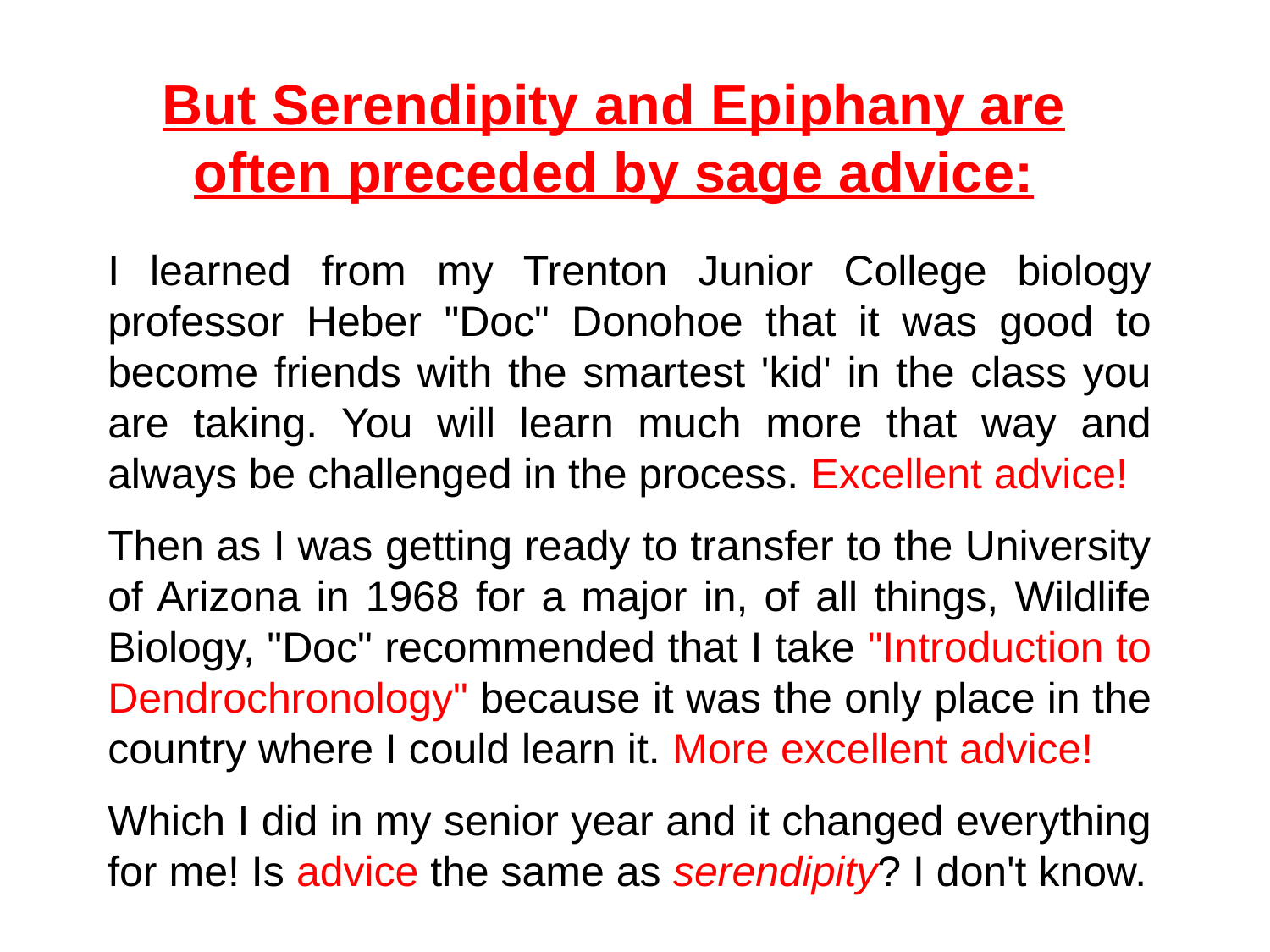

But Serendipity and Epiphany are
often preceded by sage advice:
I learned from my Trenton Junior College biology professor Heber "Doc" Donohoe that it was good to become friends with the smartest 'kid' in the class you are taking. You will learn much more that way and always be challenged in the process. Excellent advice!
Then as I was getting ready to transfer to the University of Arizona in 1968 for a major in, of all things, Wildlife Biology, "Doc" recommended that I take "Introduction to Dendrochronology" because it was the only place in the country where I could learn it. More excellent advice!
Which I did in my senior year and it changed everything for me! Is advice the same as serendipity? I don't know.